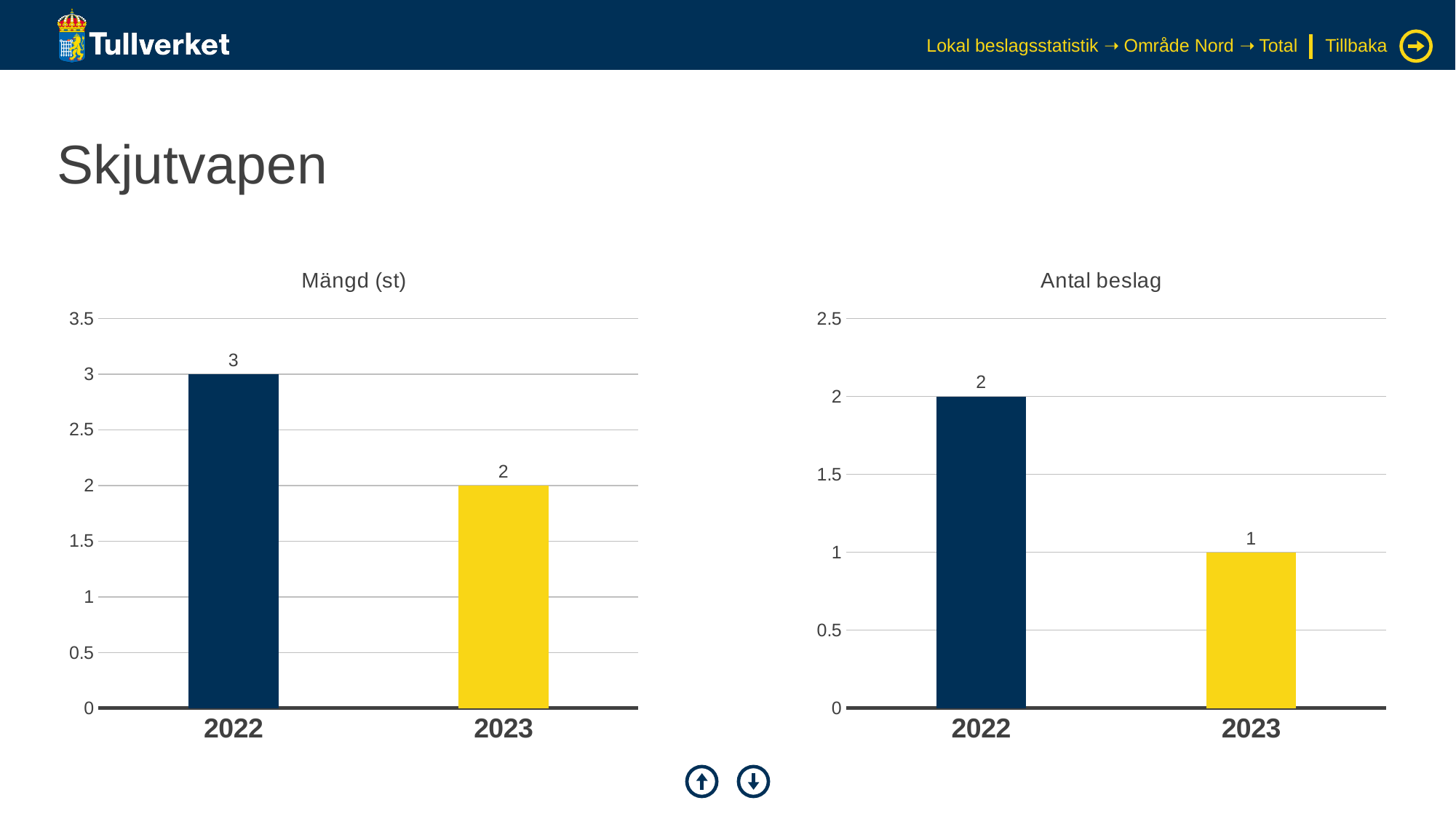

Lokal beslagsstatistik ➝ Område Nord ➝ Total
Tillbaka
# Skjutvapen

### Chart: Mängd (st)

| Category | Serie 1 |
|---|---|
| 2022 | 3.0 |
| 2023 | 2.0 |

### Chart: Antal beslag

| Category | Serie 1 |
|---|---|
| 2022 | 2.0 |
| 2023 | 1.0 |